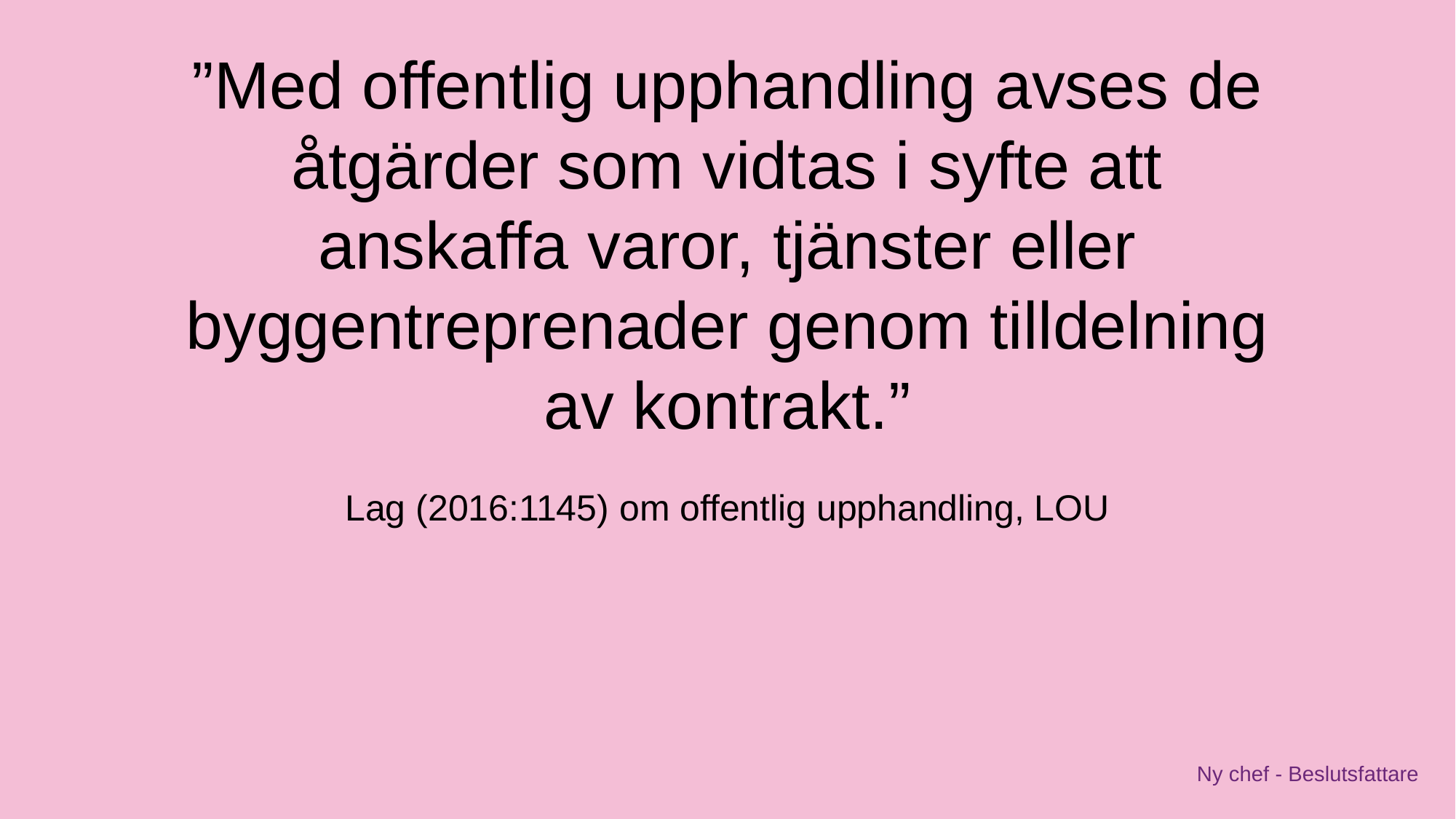

# Citat
”Med offentlig upphandling avses de åtgärder som vidtas i syfte att anskaffa varor, tjänster eller byggentreprenader genom tilldelning av kontrakt.”

Lag (2016:1145) om offentlig upphandling, LOU

Ny chef - Beslutsfattare